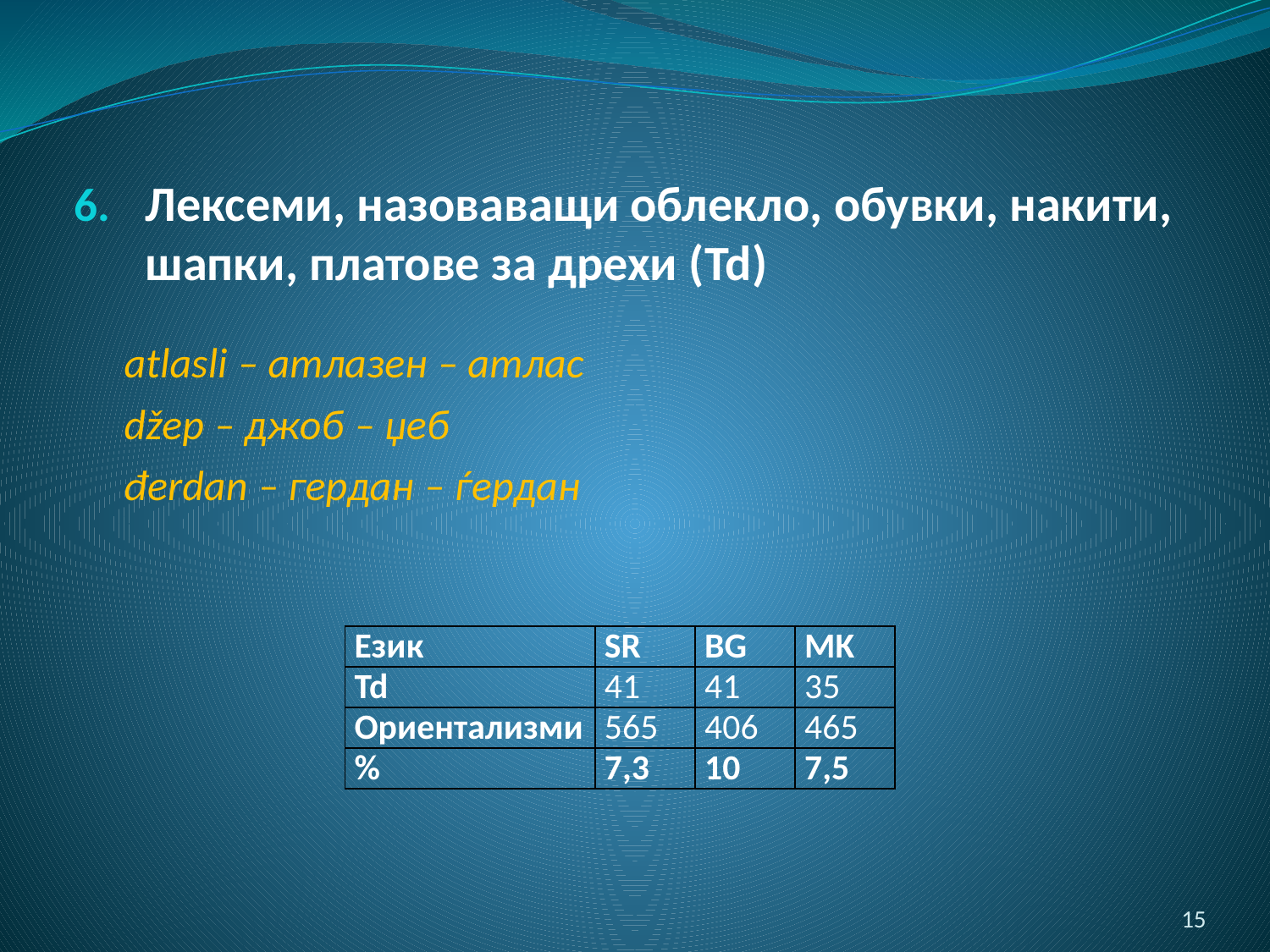

Лексеми, назоваващи облекло, обувки, накити, шапки, платове за дрехи (Td)

atlasli ‒ атлазен ‒ атлас
džep ‒ джоб ‒ џеб
đerdan ‒ гердан ‒ ѓердан
| Език | SR | BG | MK |
| --- | --- | --- | --- |
| Td | 41 | 41 | 35 |
| Ориентализми | 565 | 406 | 465 |
| % | 7,3 | 10 | 7,5 |
15